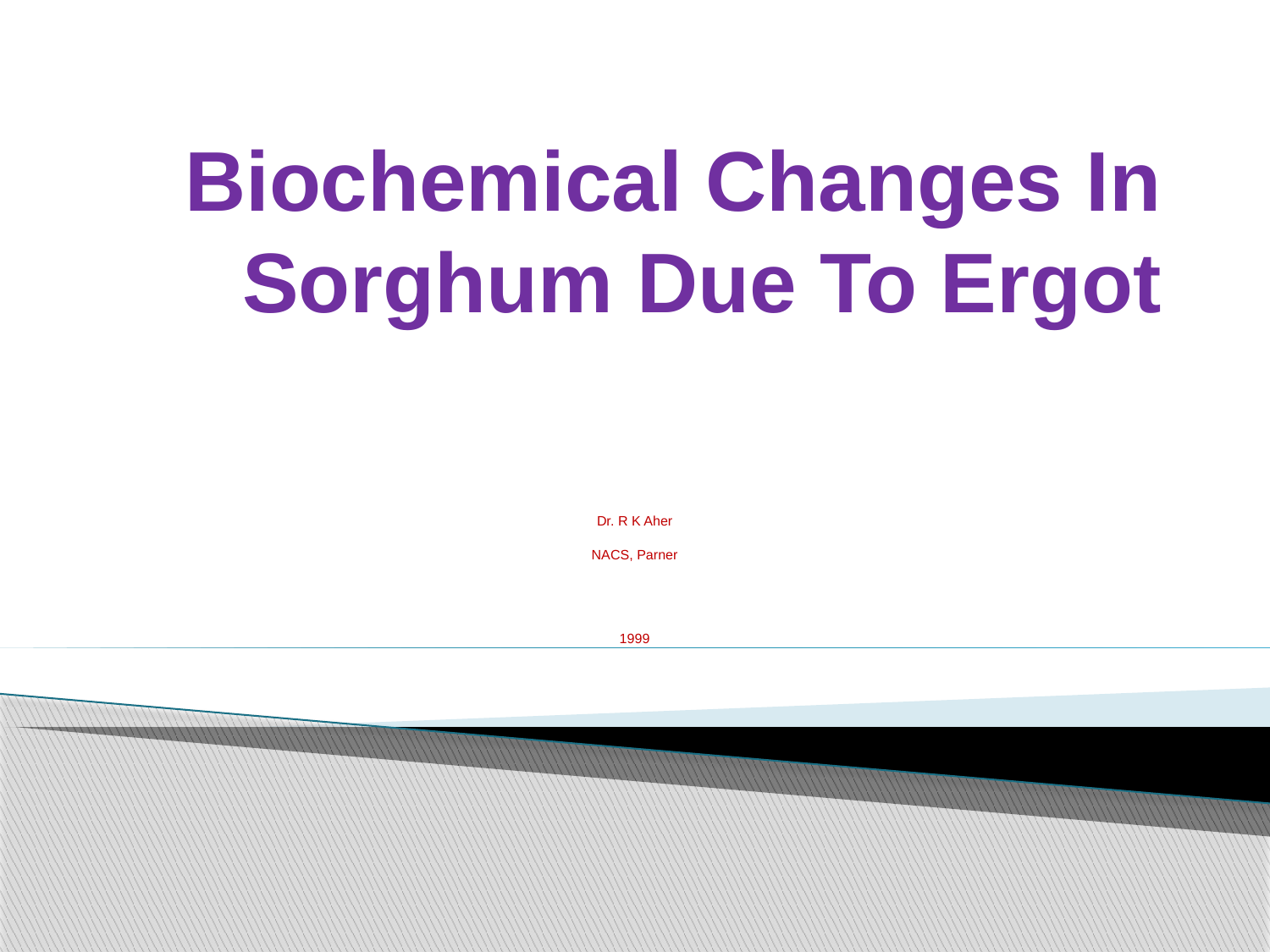

# Biochemical Changes In Sorghum Due To Ergot

Dr. R K Aher

NACS, Parner

1999